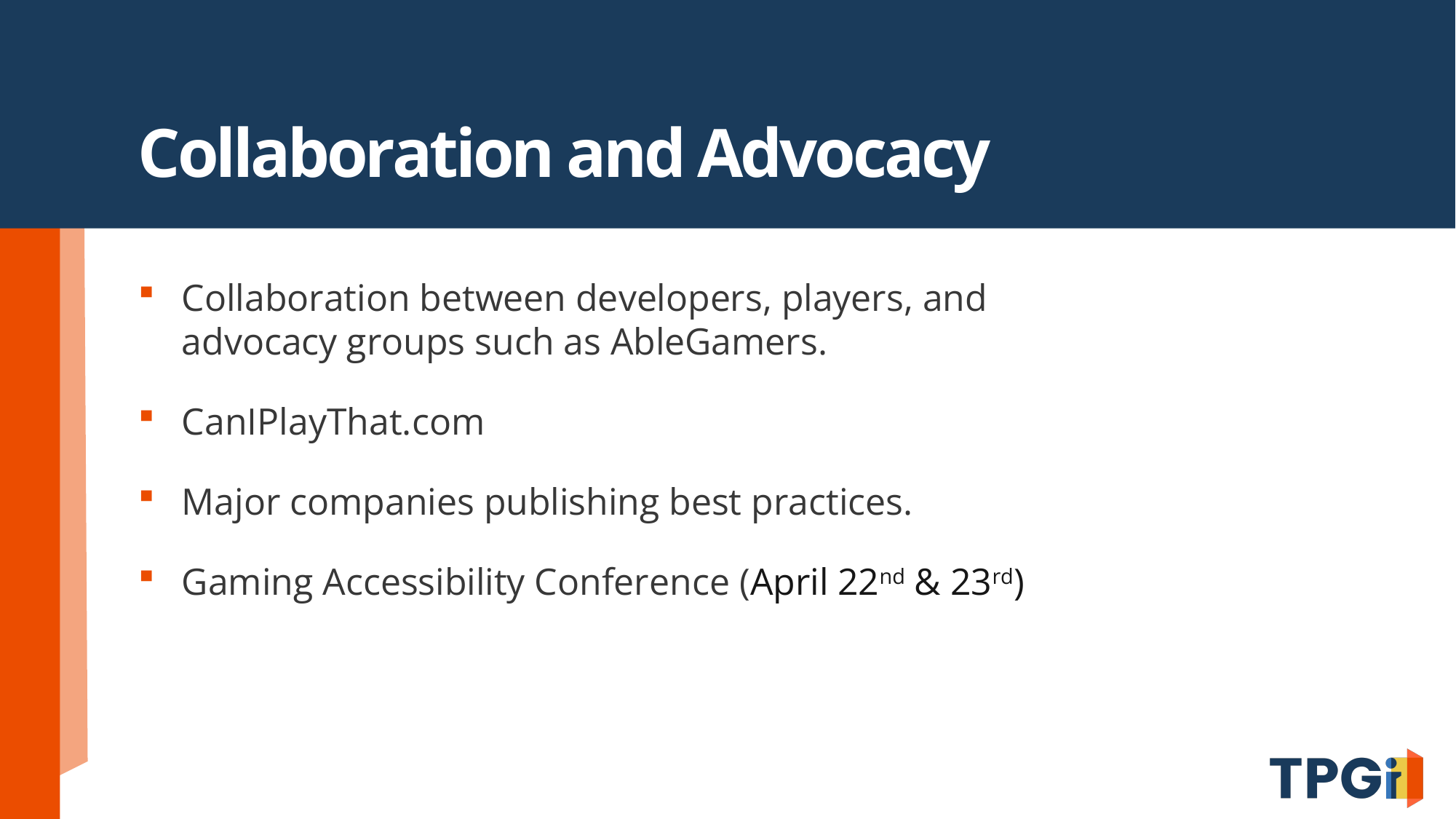

# Collaboration and Advocacy
Collaboration between developers, players, and advocacy groups such as AbleGamers.
CanIPlayThat.com
Major companies publishing best practices.
Gaming Accessibility Conference (April 22nd & 23rd)